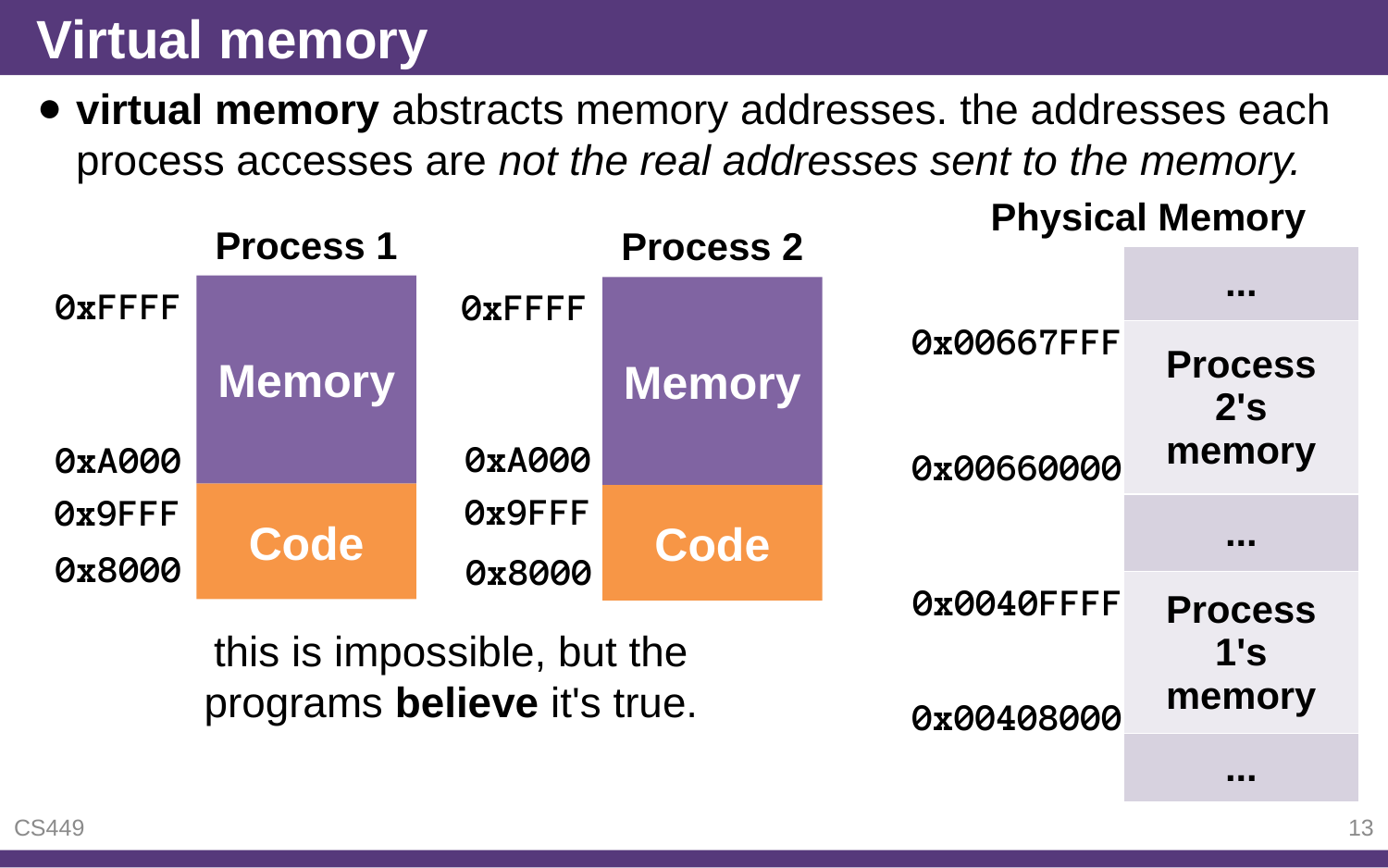

# Virtual memory
virtual memory abstracts memory addresses. the addresses each process accesses are not the real addresses sent to the memory.
Physical Memory
Process 1
Memory
Code
0xFFFF
0xA000
0x9FFF
0x8000
Process 2
Memory
Code
0xFFFF
0xA000
0x9FFF
0x8000
| ... |
| --- |
| Process 2's memory |
| ... |
| Process 1's memory |
| ... |
0x00667FFF
0x00660000
0x0040FFFF
this is impossible, but the programs believe it's true.
0x00408000
CS449
13